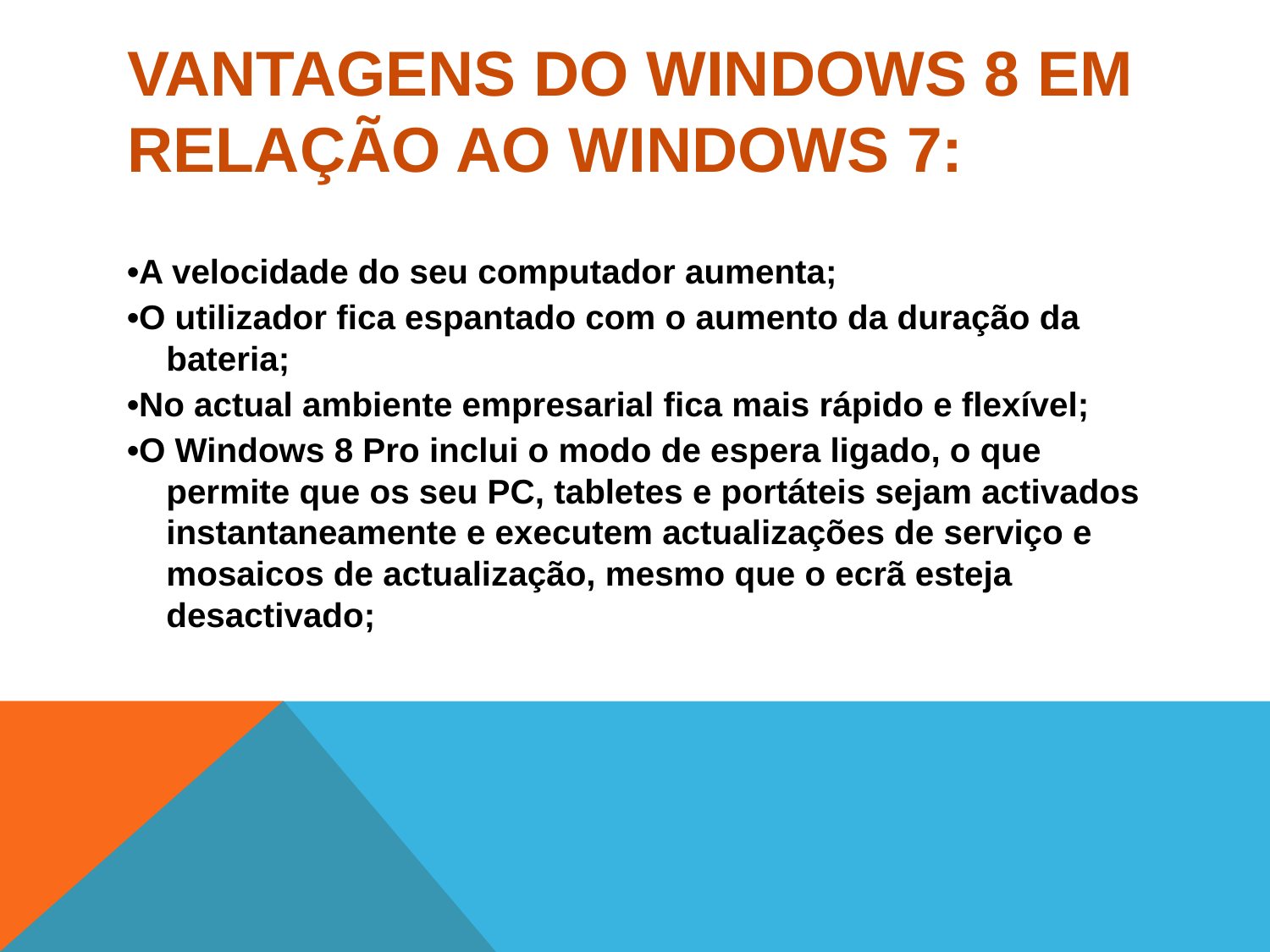

# Vantagens do Windows 8 em relação ao Windows 7:

•A velocidade do seu computador aumenta;
•O utilizador fica espantado com o aumento da duração da bateria;
•No actual ambiente empresarial fica mais rápido e flexível;
•O Windows 8 Pro inclui o modo de espera ligado, o que permite que os seu PC, tabletes e portáteis sejam activados instantaneamente e executem actualizações de serviço e mosaicos de actualização, mesmo que o ecrã esteja desactivado;